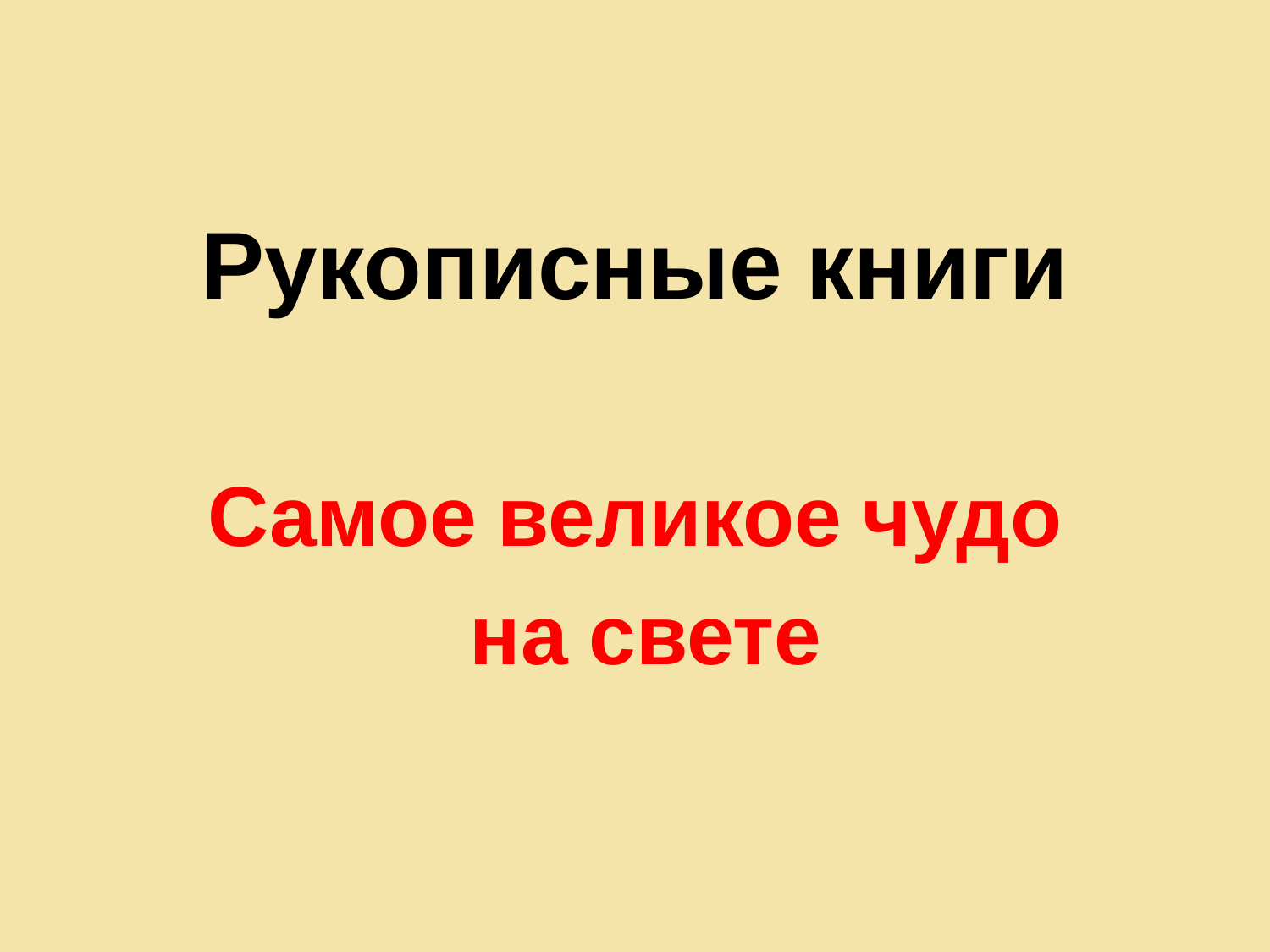

# Рукописные книги
Самое великое чудо
 на свете